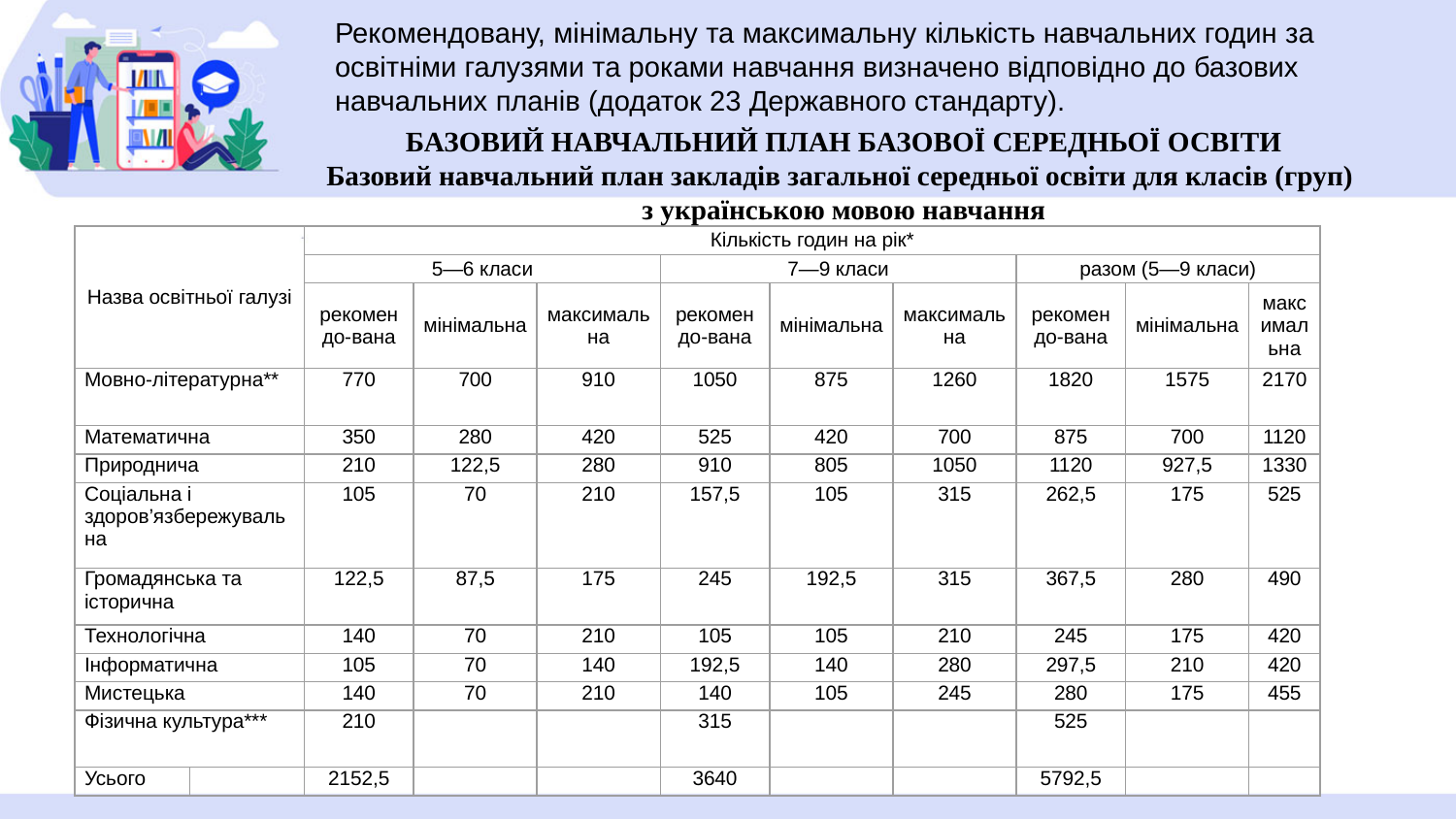

Рекомендовану, мінімальну та максимальну кількість навчальних годин за освітніми галузями та роками навчання визначено відповідно до базових навчальних планів (додаток 23 Державного стандарту).
БАЗОВИЙ НАВЧАЛЬНИЙ ПЛАН БАЗОВОЇ СЕРЕДНЬОЇ ОСВІТИ
Базовий навчальний план закладів загальної середньої освіти для класів (груп)
з українською мовою навчання

| Назва освітньої галузі |  | Кількість годин на рік\* |  |  |  |  |  |  |  |  |
| --- | --- | --- | --- | --- | --- | --- | --- | --- | --- | --- |
|  |  | 5—6 класи |  |  | 7—9 класи |  |  | разом (5—9 класи) |  |  |
|  |  | рекомендо-вана | мінімальна | максимальна | рекомендо-вана | мінімальна | максимальна | рекомендо-вана | мінімальна | максимальна |
| Мовно-літературна\*\* |  | 770 | 700 | 910 | 1050 | 875 | 1260 | 1820 | 1575 | 2170 |
| Математична |  | 350 | 280 | 420 | 525 | 420 | 700 | 875 | 700 | 1120 |
| Природнича |  | 210 | 122,5 | 280 | 910 | 805 | 1050 | 1120 | 927,5 | 1330 |
| Соціальна і здоров’язбережувальна |  | 105 | 70 | 210 | 157,5 | 105 | 315 | 262,5 | 175 | 525 |
| Громадянська та історична |  | 122,5 | 87,5 | 175 | 245 | 192,5 | 315 | 367,5 | 280 | 490 |
| Технологічна |  | 140 | 70 | 210 | 105 | 105 | 210 | 245 | 175 | 420 |
| Інформатична |  | 105 | 70 | 140 | 192,5 | 140 | 280 | 297,5 | 210 | 420 |
| Мистецька |  | 140 | 70 | 210 | 140 | 105 | 245 | 280 | 175 | 455 |
| Фізична культура\*\*\* |  | 210 |  |  | 315 |  |  | 525 |  |  |
| Усього |  | 2152,5 |  |  | 3640 |  |  | 5792,5 |  |  |